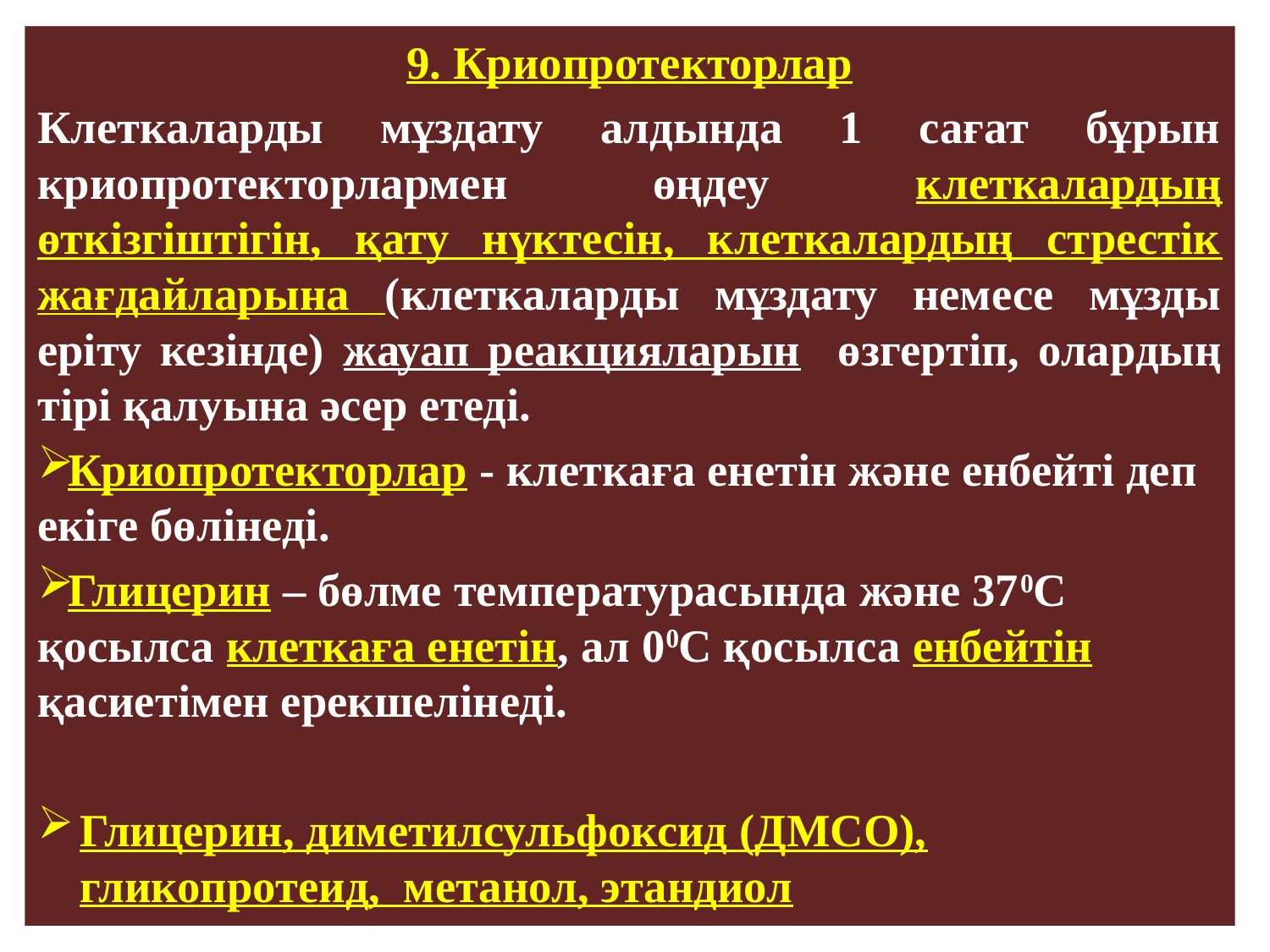

9. Криопротекторлар
Клеткаларды мұздату алдында 1 сағат бұрын криопротекторлармен өңдеу клеткалардың өткізгіштігін, қату нүктесін, клеткалардың стрестік жағдайларына (клеткаларды мұздату немесе мұзды еріту кезінде) жауап реакцияларын  өзгертіп, олардың тірі қалуына әсер етеді.
Криопротекторлар - клеткаға енетін және енбейті деп екіге бөлінеді.
Глицерин – бөлме температурасында және 370С қосылса клеткаға енетін, ал 00С қосылса енбейтін қасиетімен ерекшелінеді.

Глицерин, диметилсульфоксид (ДМСО), гликопротеид,  метанол, этандиол